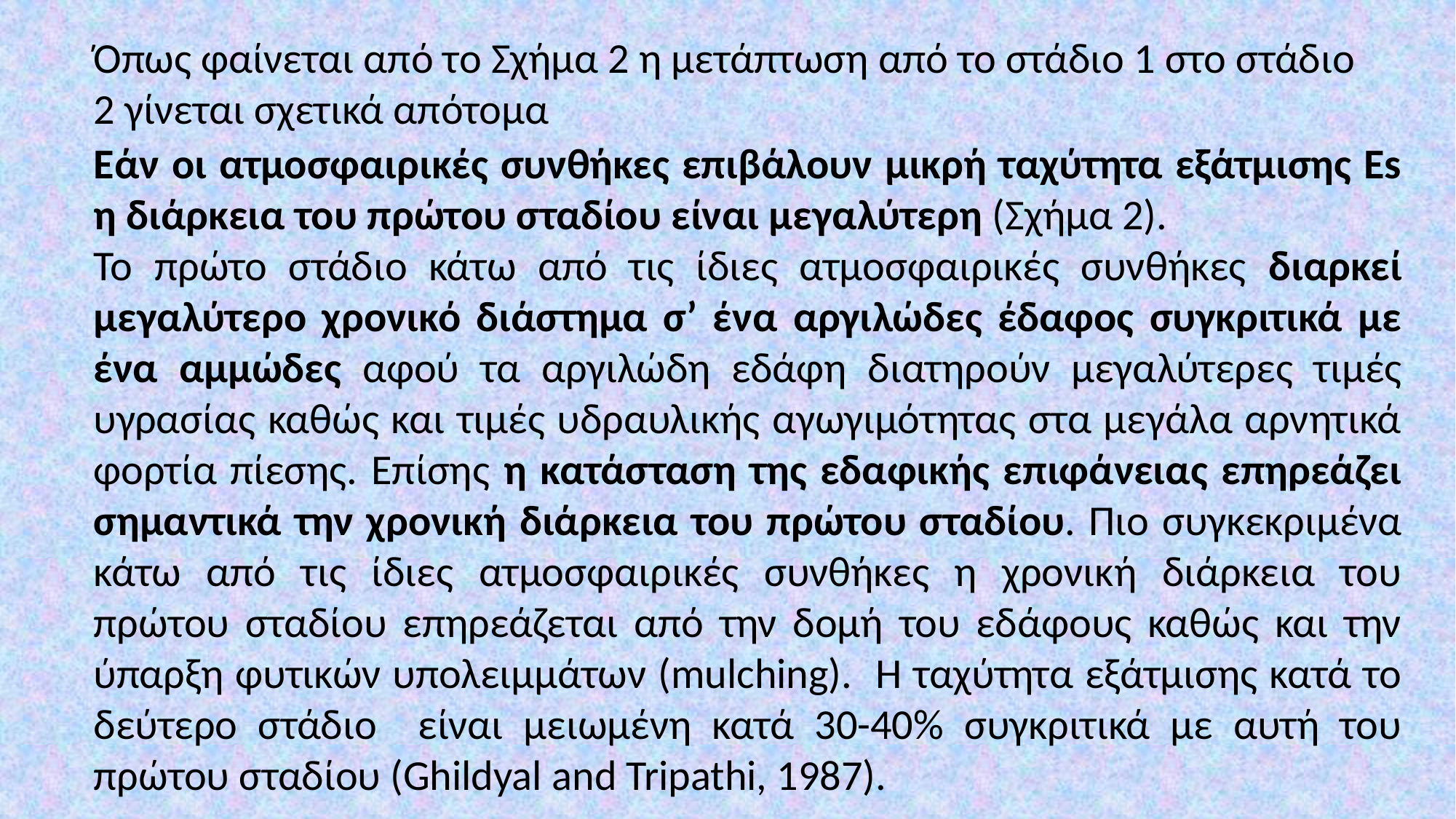

Όπως φαίνεται από το Σχήμα 2 η μετάπτωση από το στάδιο 1 στο στάδιο 2 γίνεται σχετικά απότομα
Εάν οι ατμοσφαιρικές συνθήκες επιβάλουν μικρή ταχύτητα εξάτμισης Εs η διάρκεια του πρώτου σταδίου είναι μεγαλύτερη (Σχήμα 2).
Το πρώτο στάδιο κάτω από τις ίδιες ατμοσφαιρικές συνθήκες διαρκεί μεγαλύτερο χρονικό διάστημα σ’ ένα αργιλώδες έδαφος συγκριτικά με ένα αμμώδες αφού τα αργιλώδη εδάφη διατηρούν μεγαλύτερες τιμές υγρασίας καθώς και τιμές υδραυλικής αγωγιμότητας στα μεγάλα αρνητικά φορτία πίεσης. Επίσης η κατάσταση της εδαφικής επιφάνειας επηρεάζει σημαντικά την χρονική διάρκεια του πρώτου σταδίου. Πιο συγκεκριμένα κάτω από τις ίδιες ατμοσφαιρικές συνθήκες η χρονική διάρκεια του πρώτου σταδίου επηρεάζεται από την δομή του εδάφους καθώς και την ύπαρξη φυτικών υπολειμμάτων (mulching).  Η ταχύτητα εξάτμισης κατά το δεύτερο στάδιο  είναι μειωμένη κατά 30-40% συγκριτικά με αυτή του πρώτου σταδίου (Ghildyal and Tripathi, 1987).